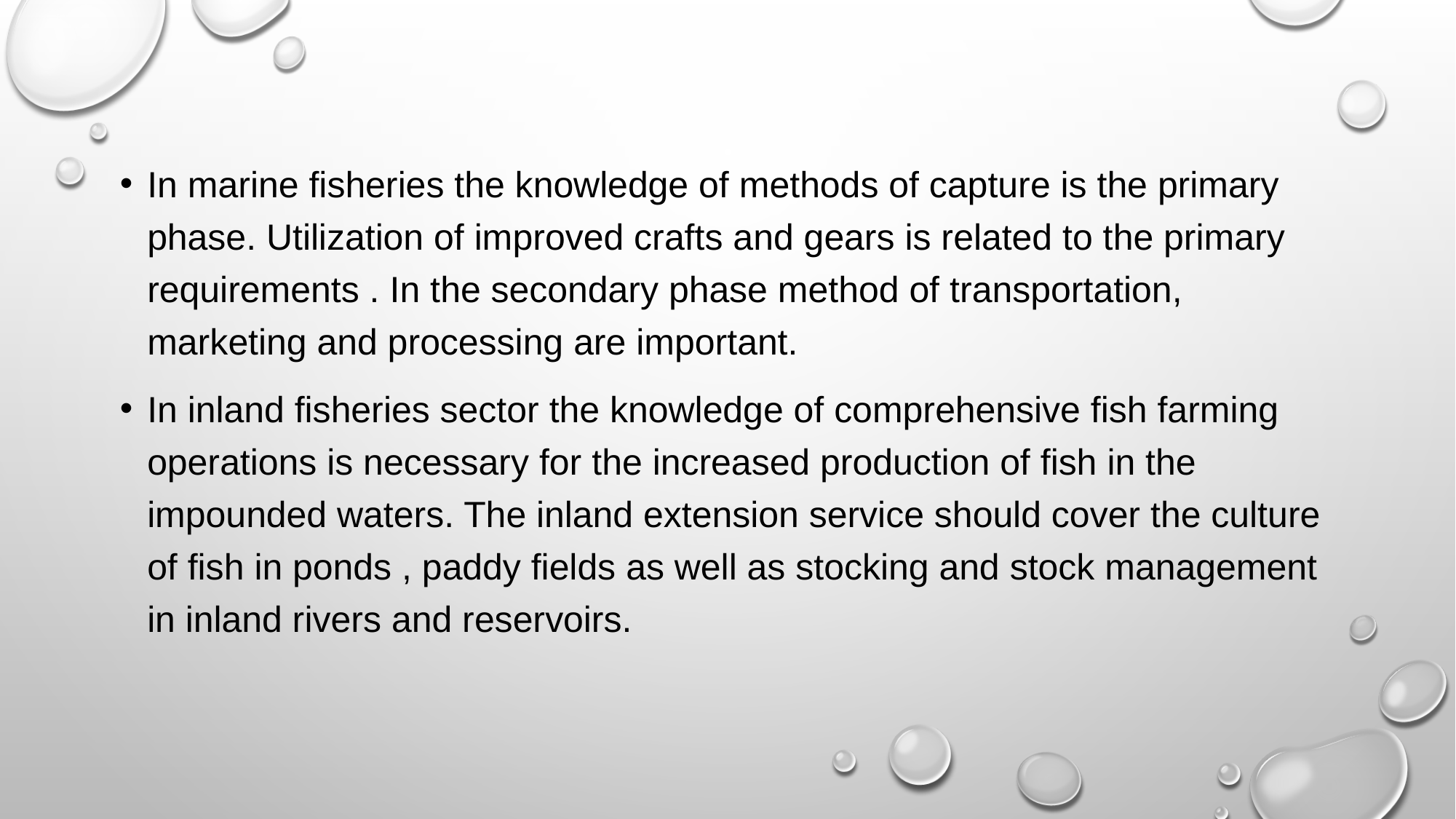

In marine fisheries the knowledge of methods of capture is the primary phase. Utilization of improved crafts and gears is related to the primary requirements . In the secondary phase method of transportation, marketing and processing are important.
In inland fisheries sector the knowledge of comprehensive fish farming operations is necessary for the increased production of fish in the impounded waters. The inland extension service should cover the culture of fish in ponds , paddy fields as well as stocking and stock management in inland rivers and reservoirs.